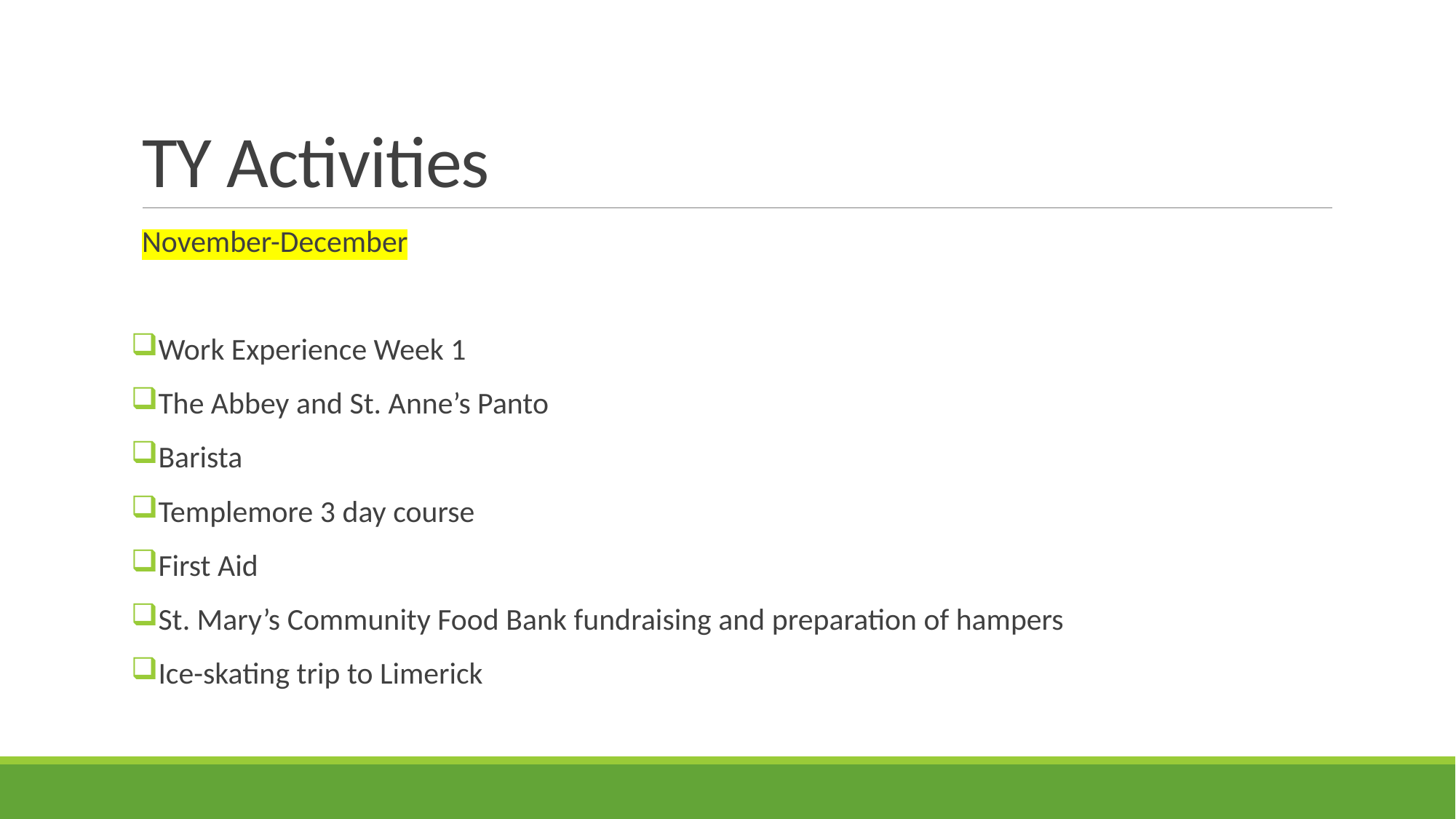

# TY Activities
November-December

Work Experience Week 1
The Abbey and St. Anne’s Panto
Barista
Templemore 3 day course
First Aid
St. Mary’s Community Food Bank fundraising and preparation of hampers
Ice-skating trip to Limerick